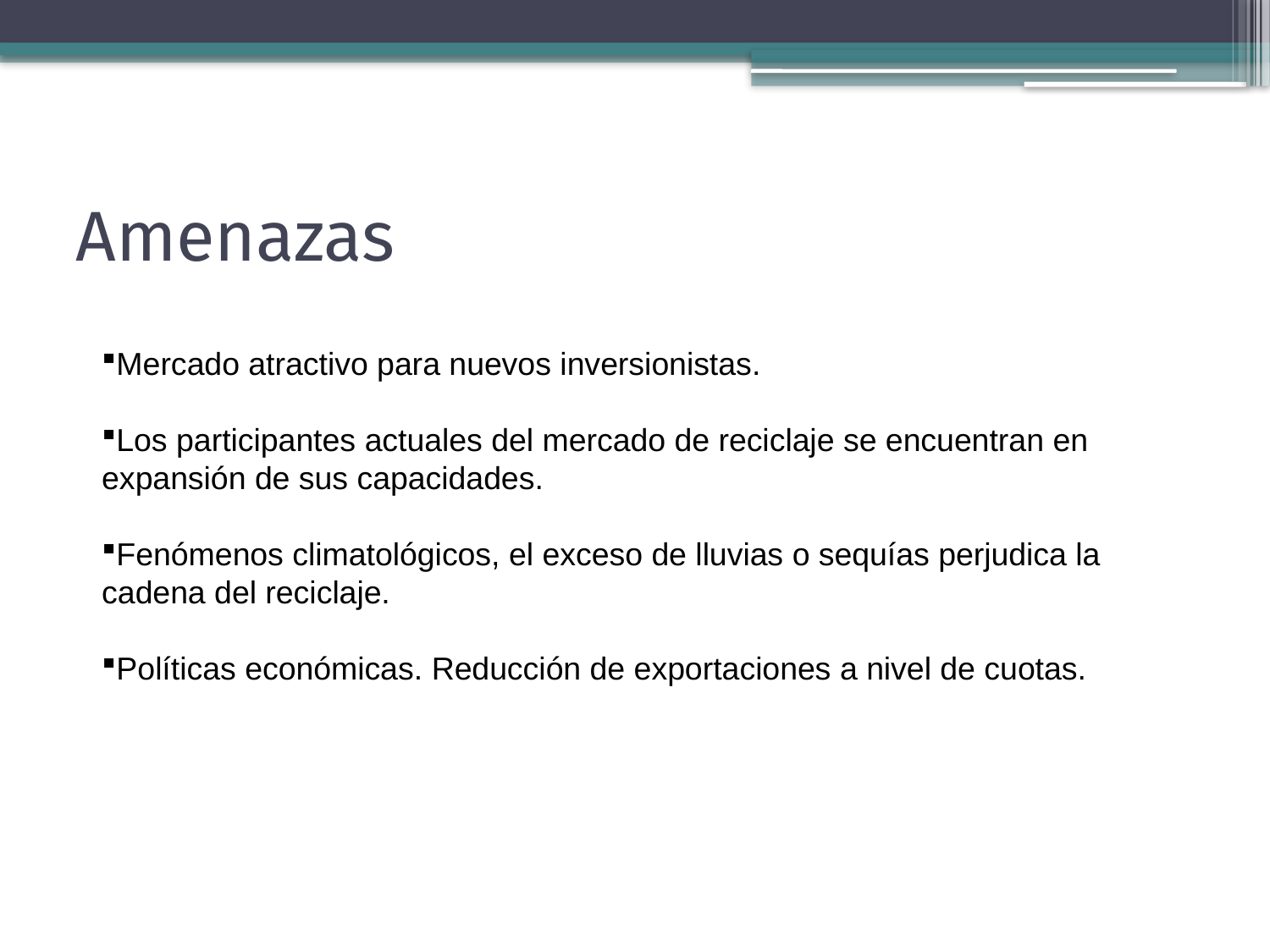

# Amenazas
Mercado atractivo para nuevos inversionistas.

Los participantes actuales del mercado de reciclaje se encuentran en expansión de sus capacidades.

Fenómenos climatológicos, el exceso de lluvias o sequías perjudica la cadena del reciclaje.

Políticas económicas. Reducción de exportaciones a nivel de cuotas.